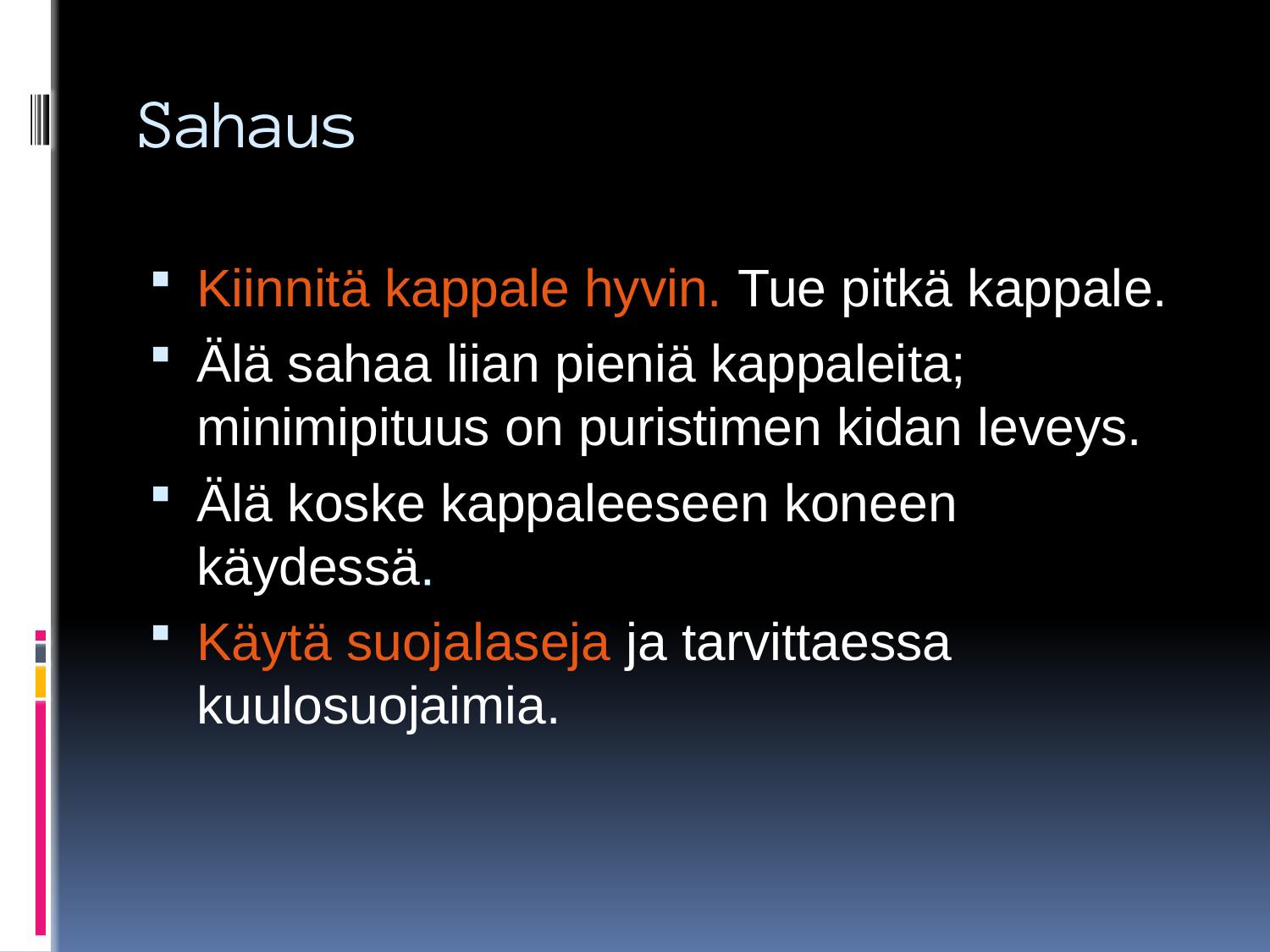

# Sahaus
Kiinnitä kappale hyvin. Tue pitkä kappale.
Älä sahaa liian pieniä kappaleita; minimipituus on puristimen kidan leveys.
Älä koske kappaleeseen koneen käydessä.
Käytä suojalaseja ja tarvittaessa kuulosuojaimia.